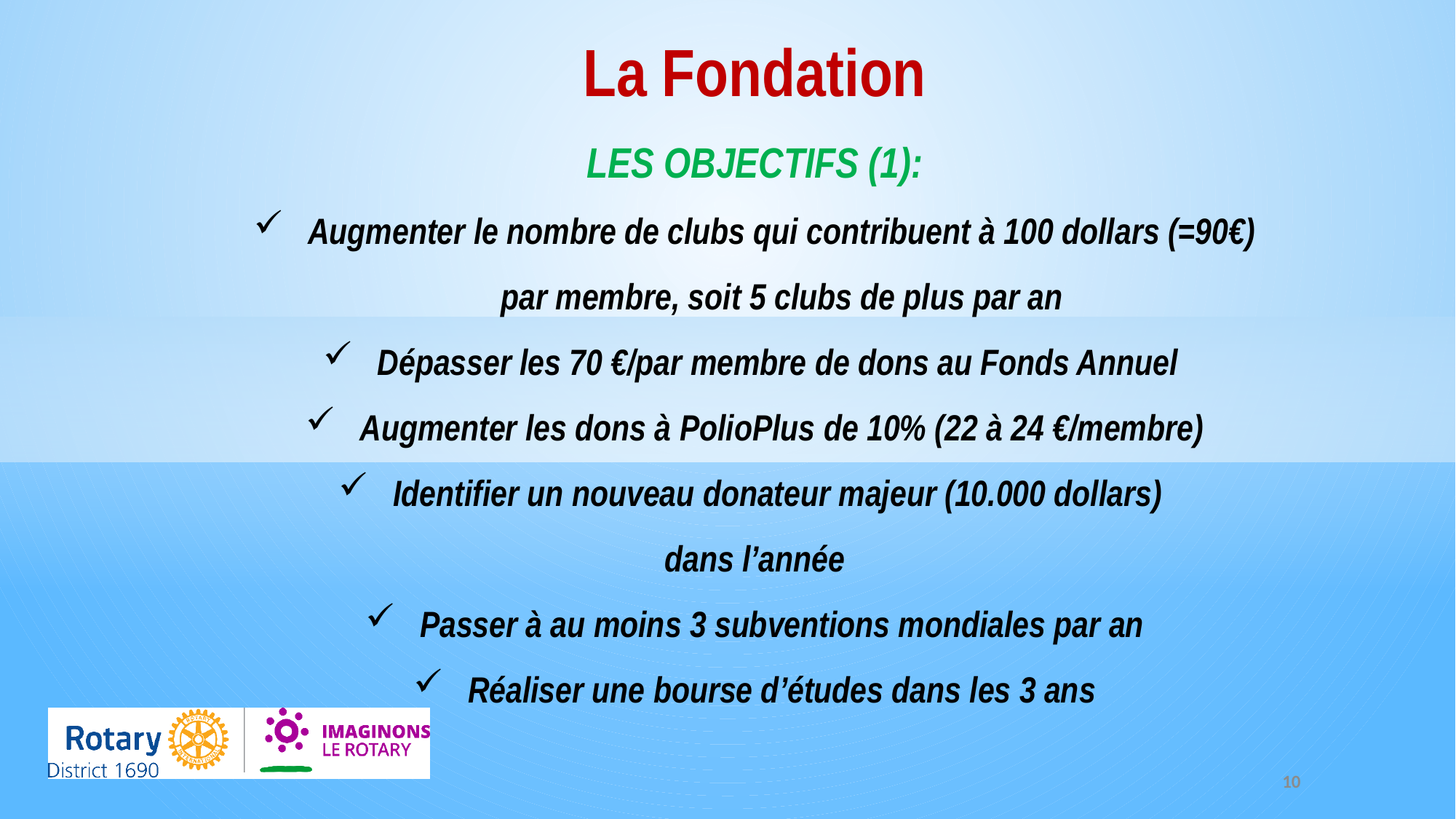

La Fondation
LES OBJECTIFS (1):
Augmenter le nombre de clubs qui contribuent à 100 dollars (=90€) par membre, soit 5 clubs de plus par an
Dépasser les 70 €/par membre de dons au Fonds Annuel
Augmenter les dons à PolioPlus de 10% (22 à 24 €/membre)
Identifier un nouveau donateur majeur (10.000 dollars)
dans l’année
Passer à au moins 3 subventions mondiales par an
Réaliser une bourse d’études dans les 3 ans

10